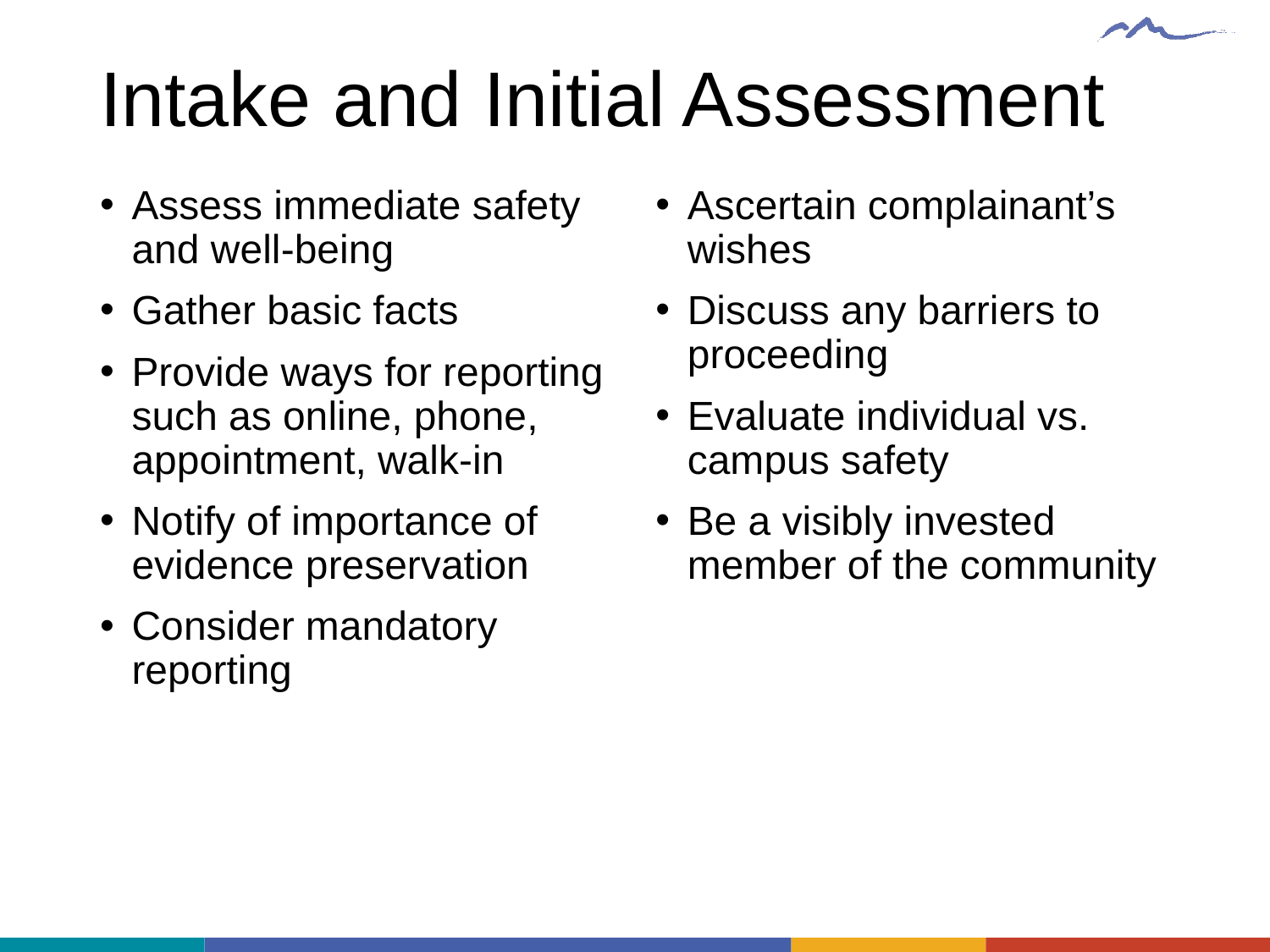

# Intake and Initial Assessment
Assess immediate safety and well-being
Gather basic facts
Provide ways for reporting such as online, phone, appointment, walk-in
Notify of importance of evidence preservation
Consider mandatory reporting
Ascertain complainant’s wishes
Discuss any barriers to proceeding
Evaluate individual vs. campus safety
Be a visibly invested member of the community